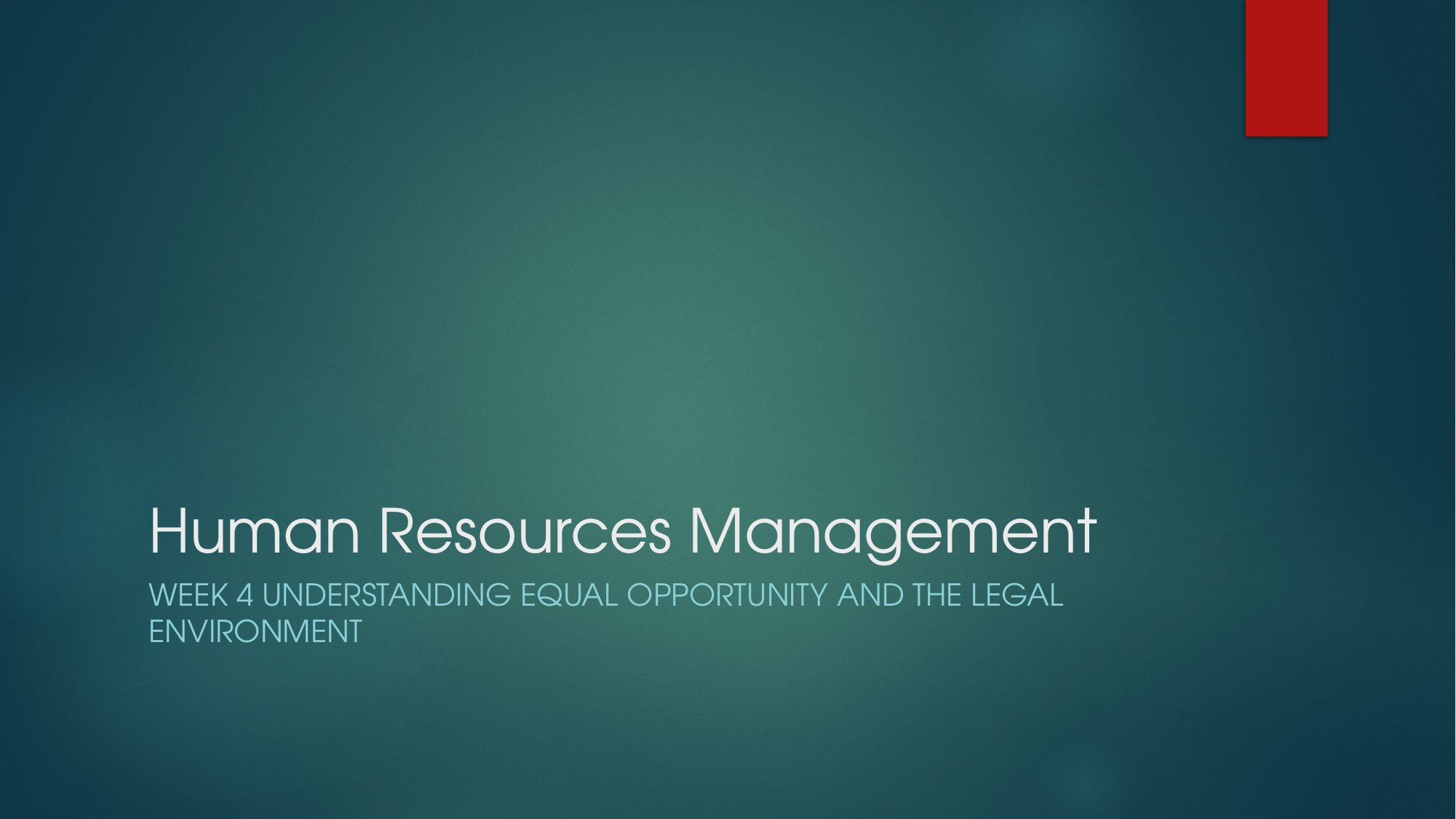

# Human Resources Management
Week 4 Understanding Equal Opportunity and the Legal Environment